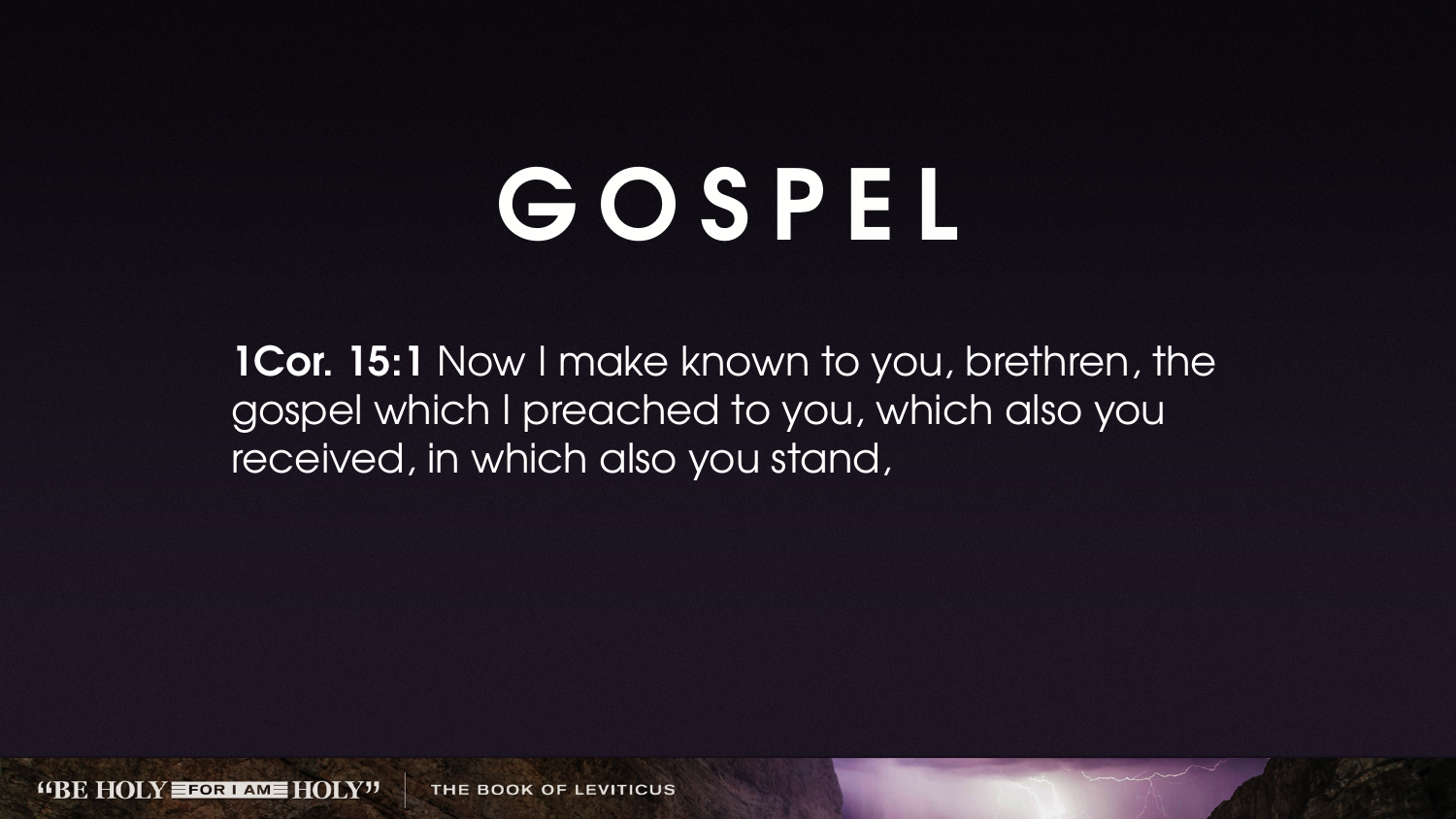

GOSPEL
1Cor. 15:1 Now I make known to you, brethren, the gospel which I preached to you, which also you received, in which also you stand,